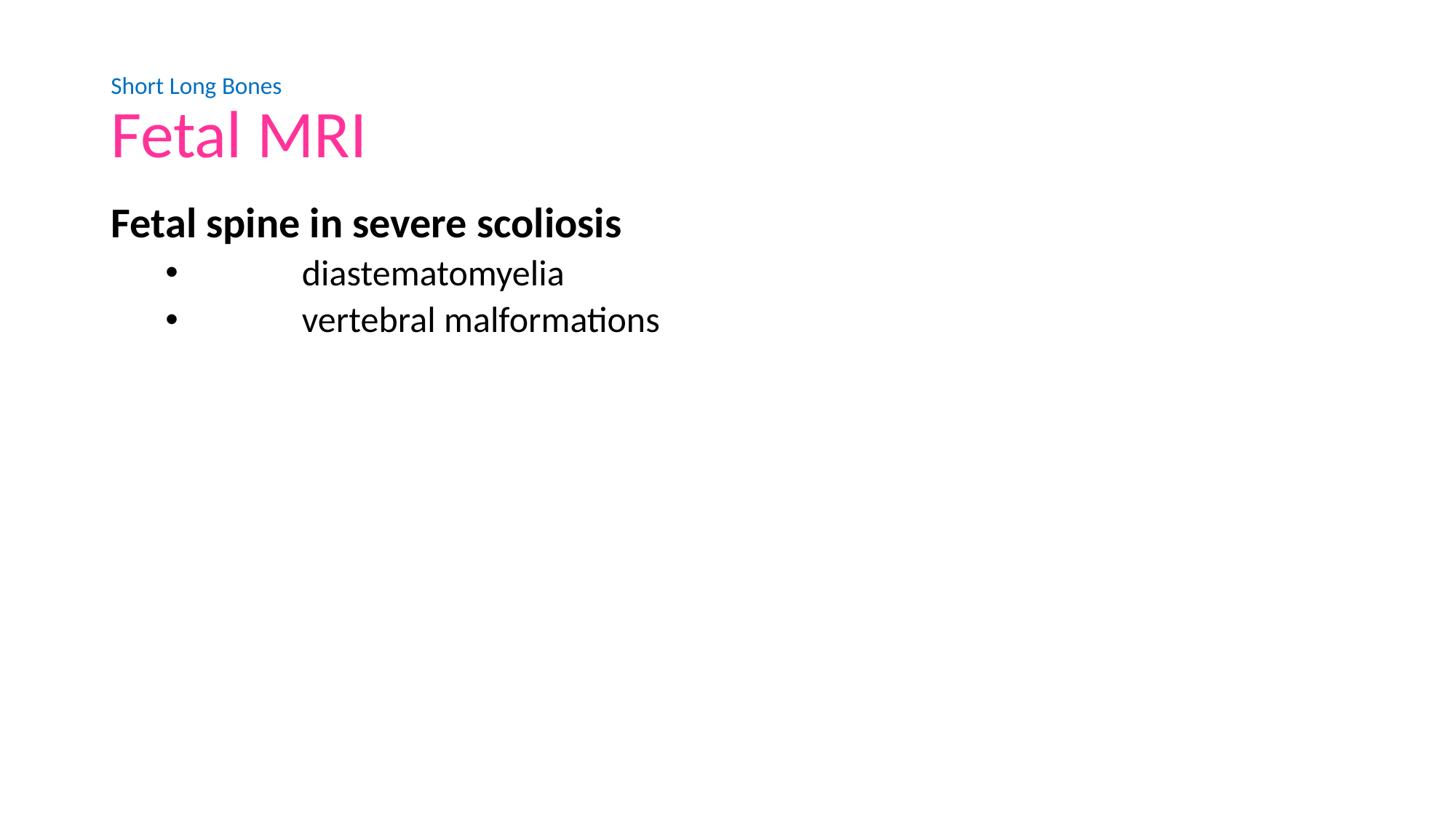

# Short Long Bones Fetal MRI
Fetal spine in severe scoliosis
	diastematomyelia
	vertebral malformations